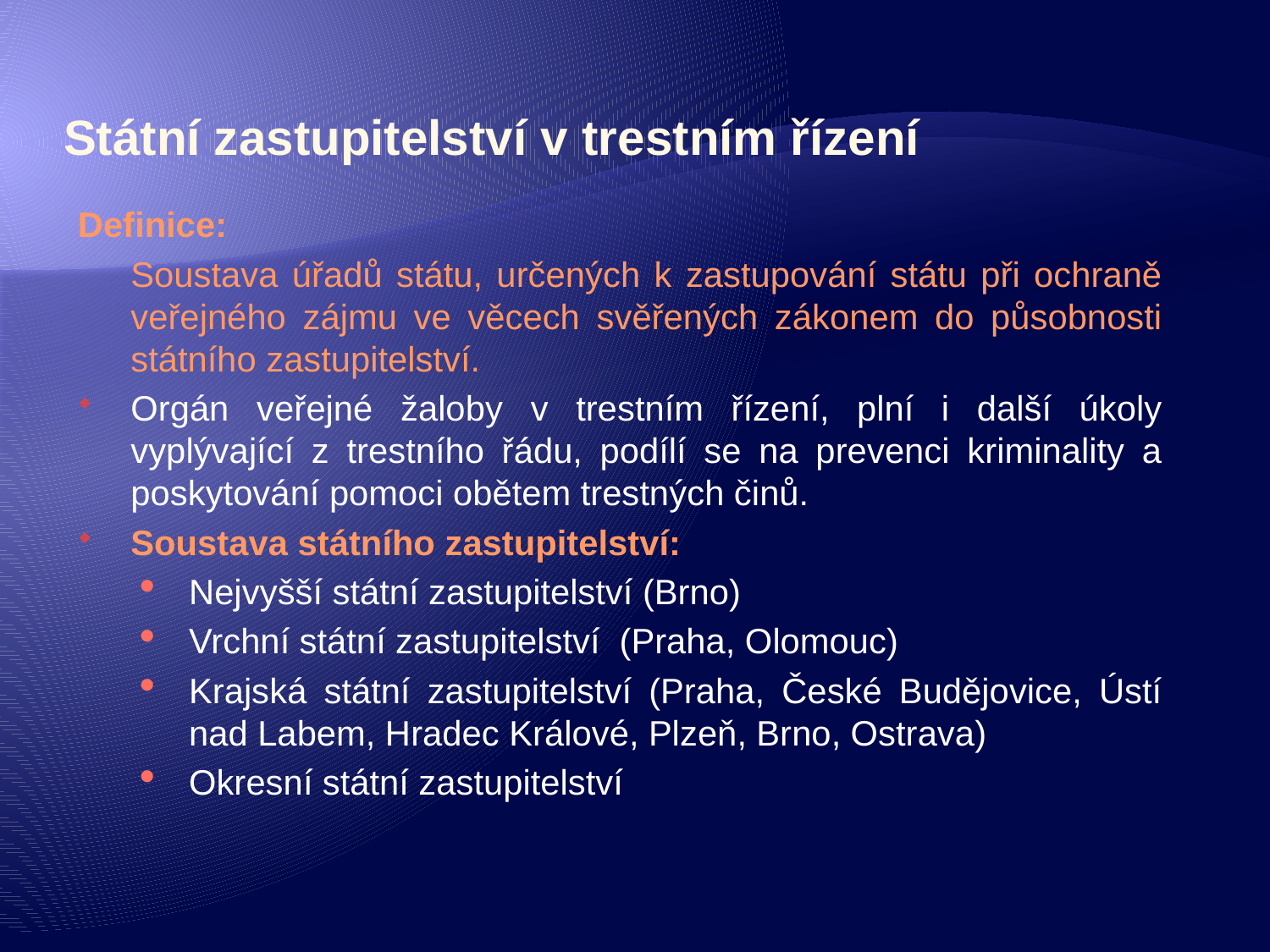

# Státní zastupitelství v trestním řízení
Definice:
	Soustava úřadů státu, určených k zastupování státu při ochraně veřejného zájmu ve věcech svěřených zákonem do působnosti státního zastupitelství.
Orgán veřejné žaloby v trestním řízení, plní i další úkoly vyplývající z trestního řádu, podílí se na prevenci kriminality a poskytování pomoci obětem trestných činů.
Soustava státního zastupitelství:
Nejvyšší státní zastupitelství (Brno)
Vrchní státní zastupitelství  (Praha, Olomouc)
Krajská státní zastupitelství (Praha, České Budějovice, Ústí nad Labem, Hradec Králové, Plzeň, Brno, Ostrava)
Okresní státní zastupitelství